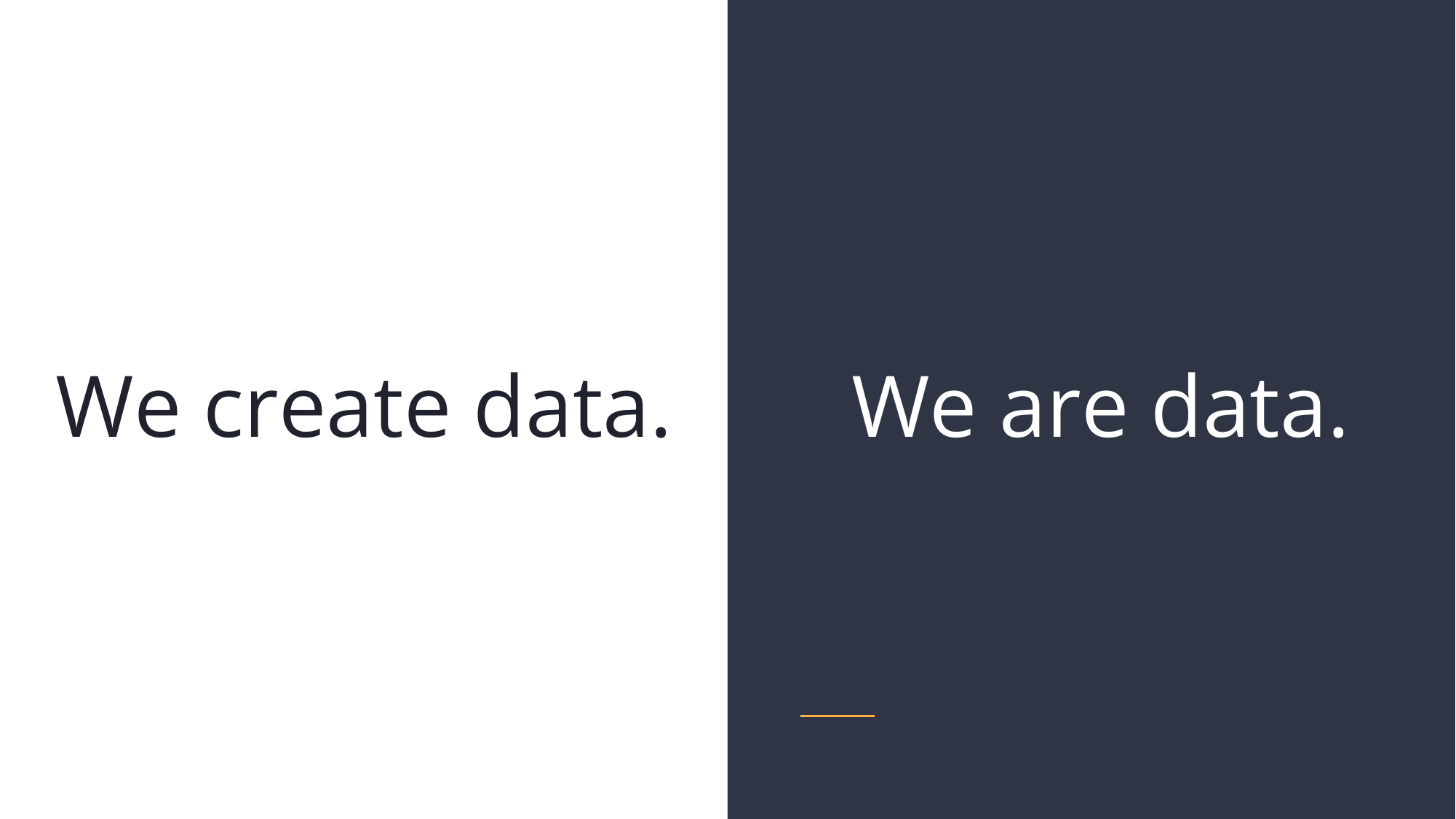

# We create data.
We are data.